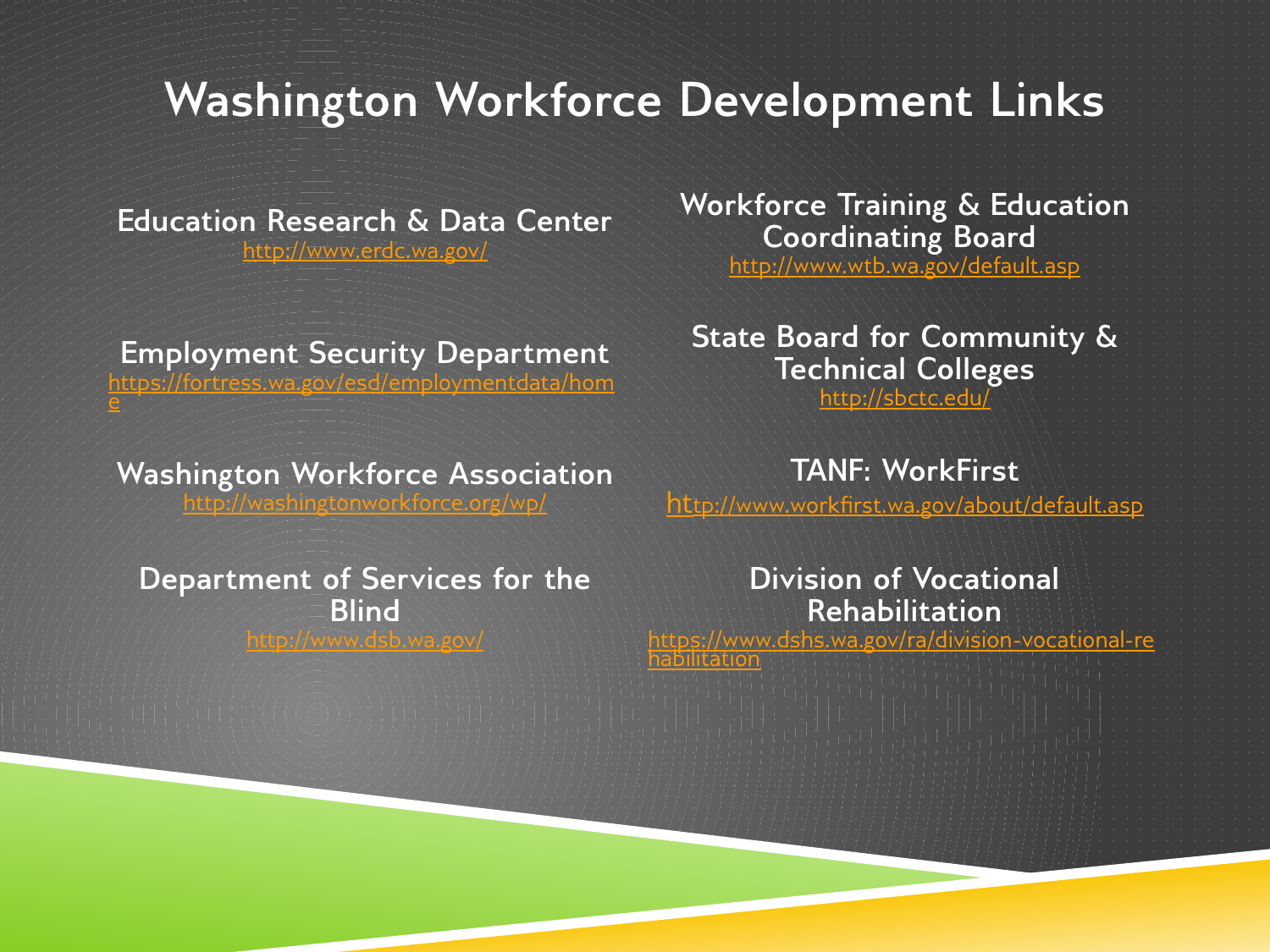

| Washington Workforce Development Links |  |
| --- | --- |
| Education Research & Data Center http://www.erdc.wa.gov/ | Workforce Training & Education Coordinating Board http://www.wtb.wa.gov/default.asp |
| Employment Security Department https://fortress.wa.gov/esd/employmentdata/home | State Board for Community & Technical Colleges http://sbctc.edu/ |
| Washington Workforce Association http://washingtonworkforce.org/wp/ | TANF: WorkFirst http://www.workfirst.wa.gov/about/default.asp |
| Department of Services for the Blind http://www.dsb.wa.gov/ | Division of Vocational Rehabilitation https://www.dshs.wa.gov/ra/division-vocational-rehabilitation |